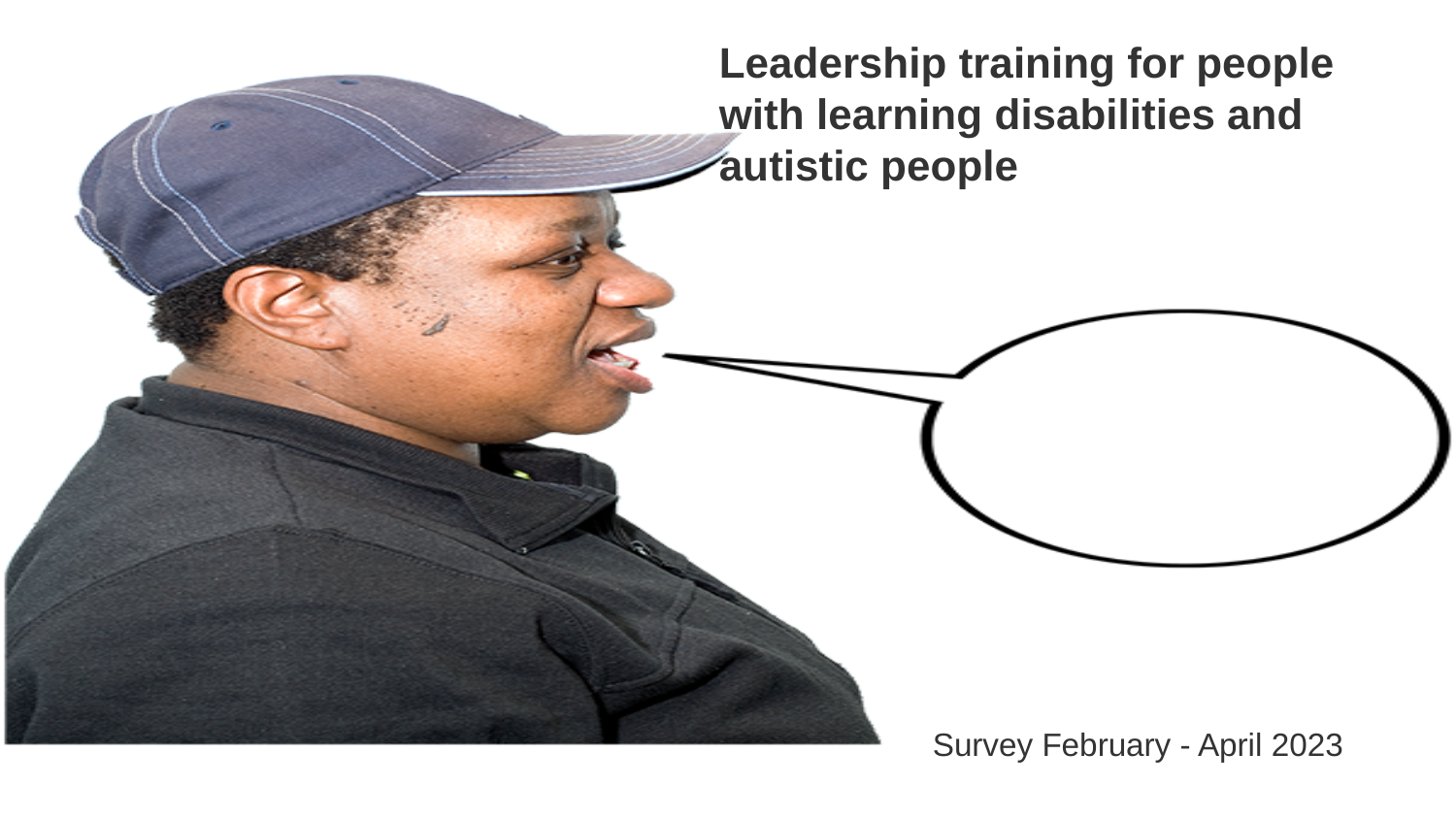

Leadership training for people with learning disabilities and autistic people
Survey February - April 2023